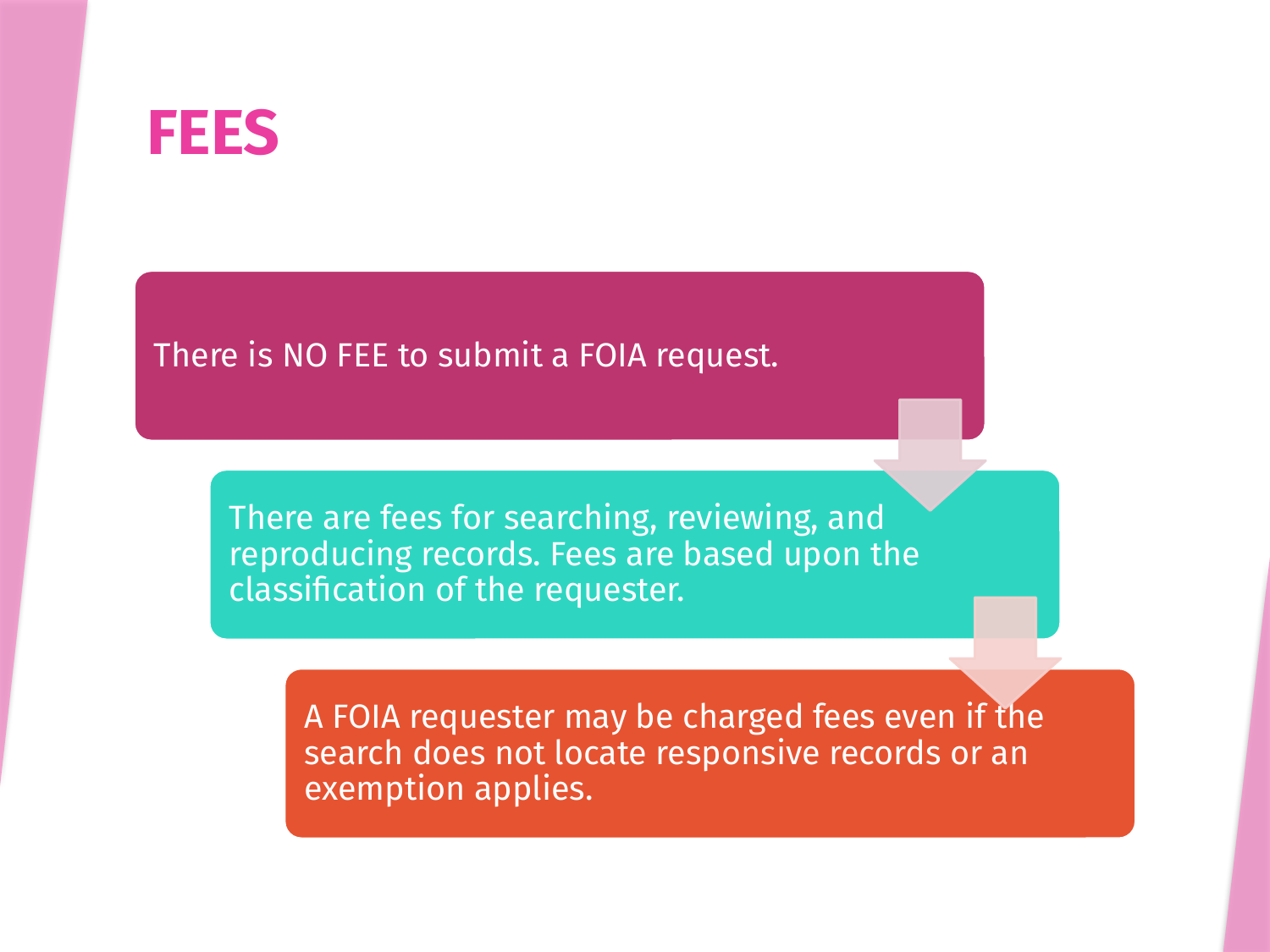

# FEES
There is NO FEE to submit a FOIA request.
There are fees for searching, reviewing, and reproducing records. Fees are based upon the classification of the requester.
A FOIA requester may be charged fees even if the search does not locate responsive records or an exemption applies.